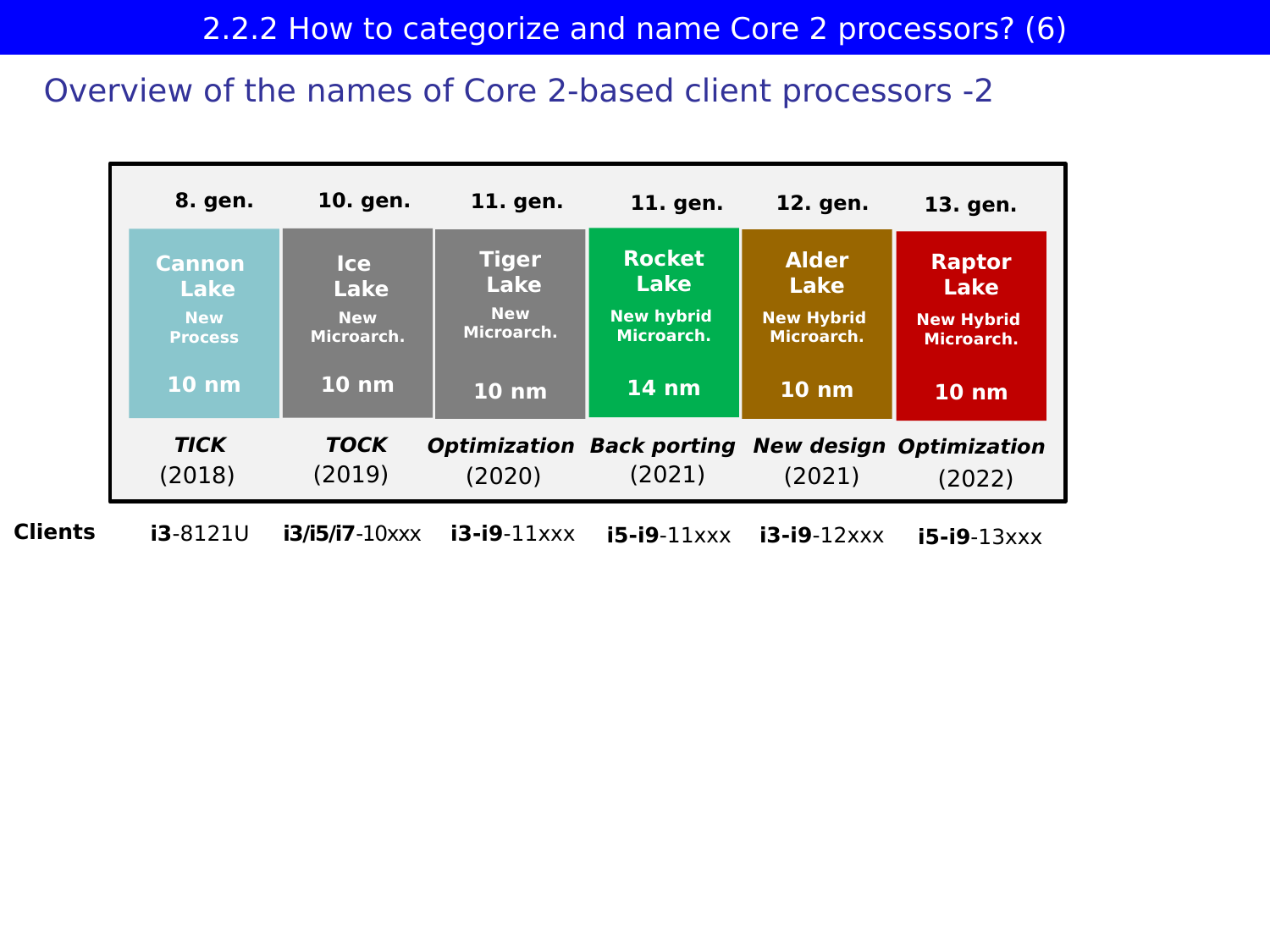

# 2.2.2 How to categorize and name Core 2 processors? (6)
Overview of the names of Core 2-based client processors -2

10. gen.
8. gen.
11. gen.
11. gen.
12. gen.
13. gen.
Rocket Lake
New hybrid
Microarch.

14 nm
Ice
 Lake
New
Microarch.

10 nm
Cannon
 Lake
New
Process

10 nm
Alder Lake
New Hybrid
Microarch.

10 nm
Tiger
 Lake
New
Microarch.

10 nm
Raptor Lake
New Hybrid
Microarch.

10 nm
TOCK
TICK
Back porting
New design
Optimization
Optimization
(2019)
(2021)
(2018)
(2020)
(2021)
(2022)
 i3/i5/i7-10xxx
 i3-i9-11xxx
 i5-i9-11xxx
 i3-i9-12xxx
 i5-i9-13xxx
Clients
 i3-8121U